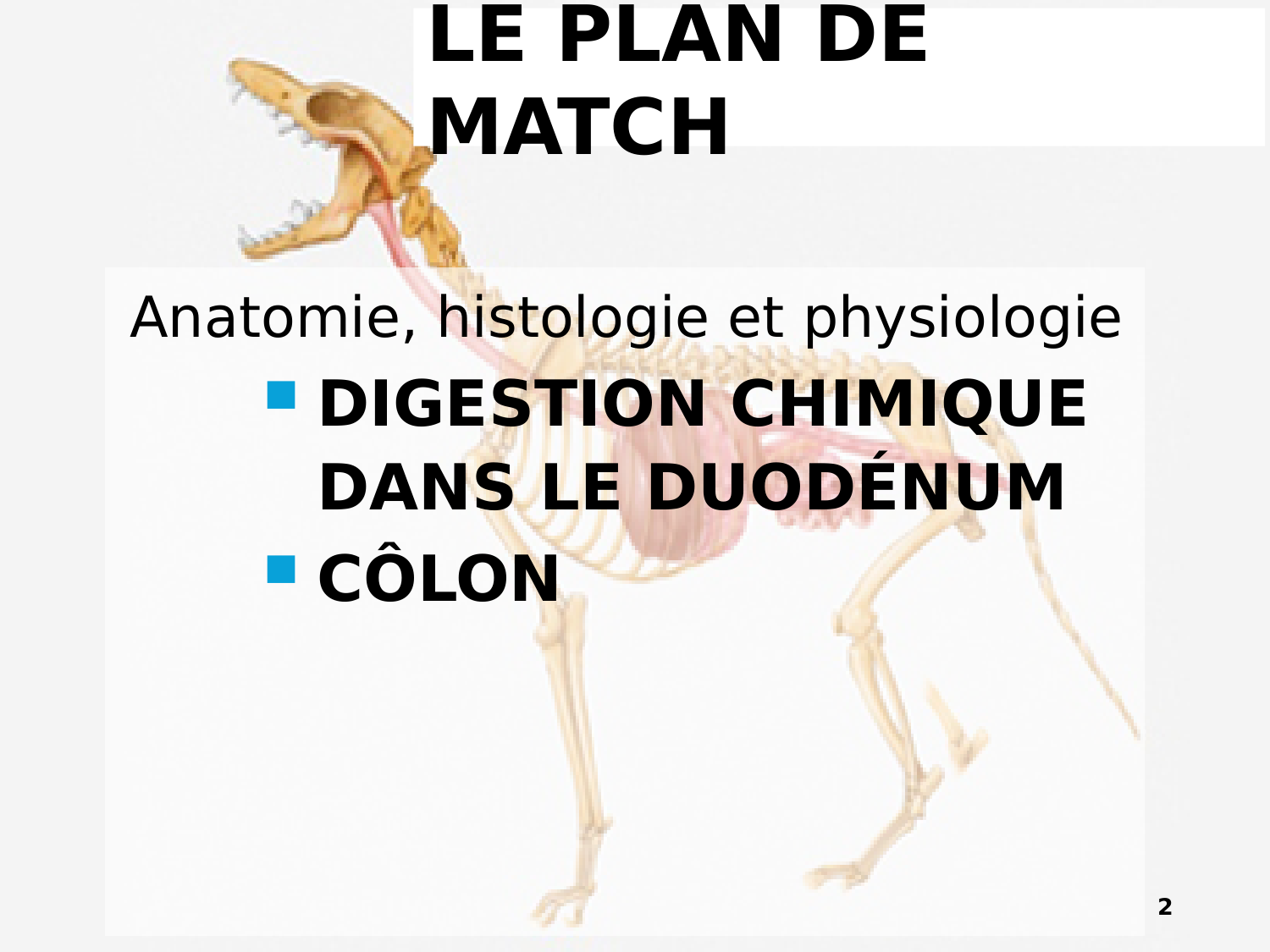

# Le plan de match
Anatomie, histologie et physiologie
Digestion chimique dans le duodénum
Côlon

2